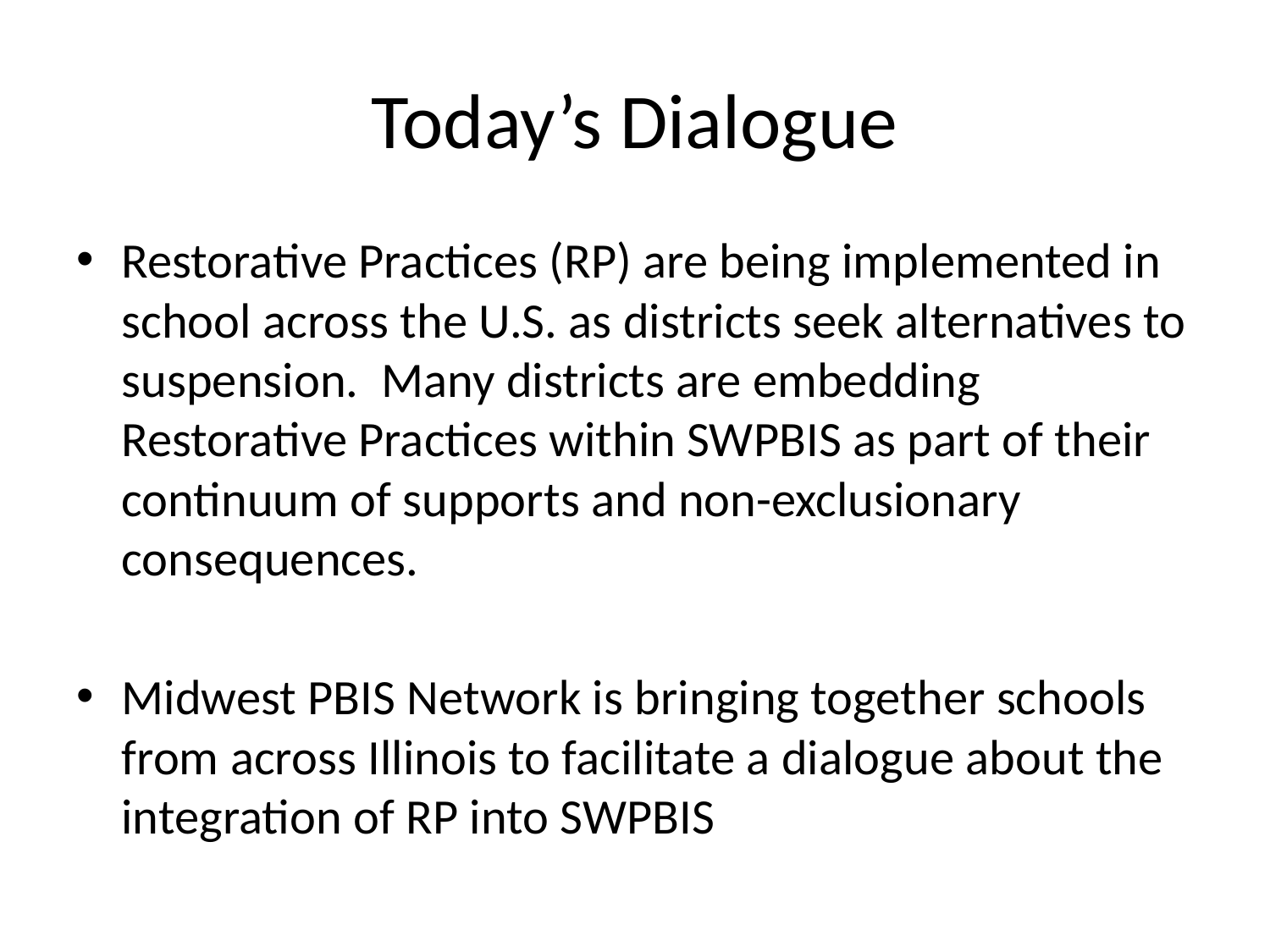

# Today’s Dialogue
Restorative Practices (RP) are being implemented in school across the U.S. as districts seek alternatives to suspension.  Many districts are embedding Restorative Practices within SWPBIS as part of their continuum of supports and non-exclusionary consequences.

Midwest PBIS Network is bringing together schools from across Illinois to facilitate a dialogue about the integration of RP into SWPBIS